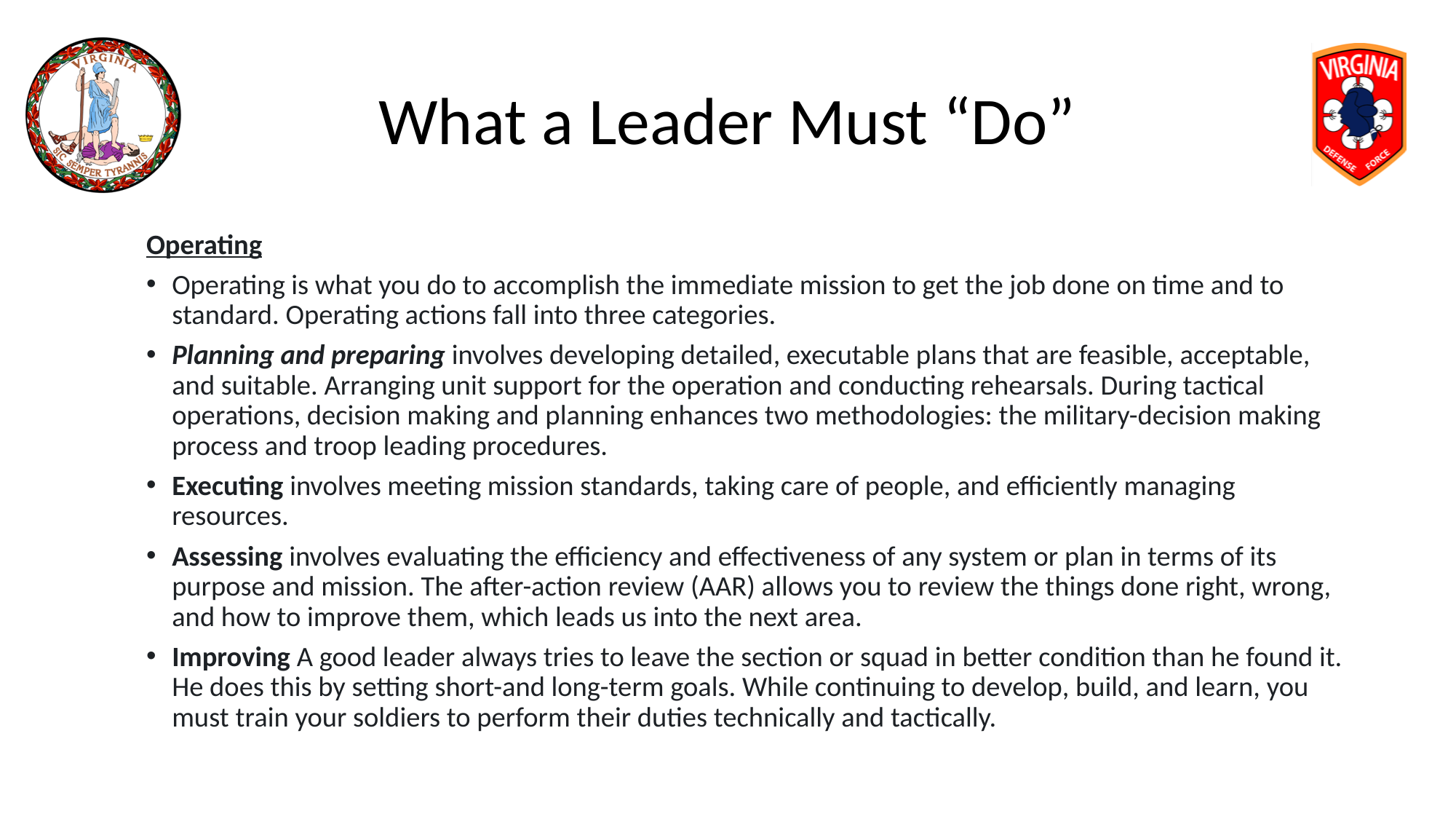

# What a Leader Must “Do”
Operating
Operating is what you do to accomplish the immediate mission to get the job done on time and to standard. Operating actions fall into three categories.
Planning and preparing involves developing detailed, executable plans that are feasible, acceptable, and suitable. Arranging unit support for the operation and conducting rehearsals. During tactical operations, decision making and planning enhances two methodologies: the military-decision making process and troop leading procedures.
Executing involves meeting mission standards, taking care of people, and efficiently managing resources.
Assessing involves evaluating the efficiency and effectiveness of any system or plan in terms of its purpose and mission. The after-action review (AAR) allows you to review the things done right, wrong, and how to improve them, which leads us into the next area.
Improving A good leader always tries to leave the section or squad in better condition than he found it. He does this by setting short-and long-term goals. While continuing to develop, build, and learn, you must train your soldiers to perform their duties technically and tactically.